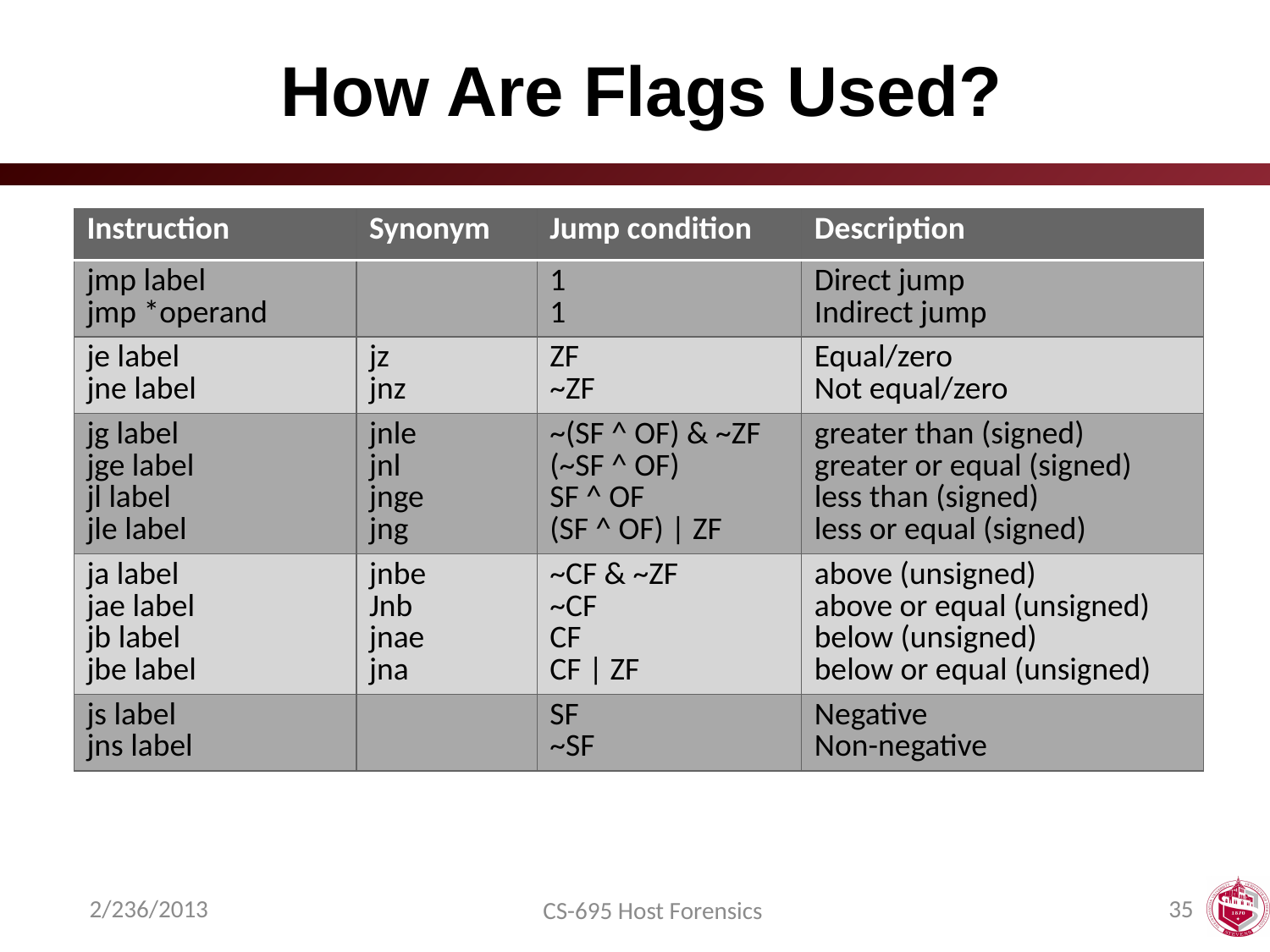

# How Are Flags Used?
| Instruction | Synonym | Jump condition | Description |
| --- | --- | --- | --- |
| jmp label jmp \*operand |  | 1 1 | Direct jump Indirect jump |
| je label jne label | jz jnz | ZF ~ZF | Equal/zero Not equal/zero |
| jg label jge label jl label jle label | jnle jnl jnge jng | ~(SF ^ OF) & ~ZF (~SF ^ OF) SF ^ OF (SF ^ OF) | ZF | greater than (signed) greater or equal (signed) less than (signed) less or equal (signed) |
| ja label jae label jb label jbe label | jnbe Jnb jnae jna | ~CF & ~ZF ~CF CF CF | ZF | above (unsigned) above or equal (unsigned) below (unsigned) below or equal (unsigned) |
| js label jns label |  | SF ~SF | Negative Non-negative |
2/236/2013
35
CS-695 Host Forensics